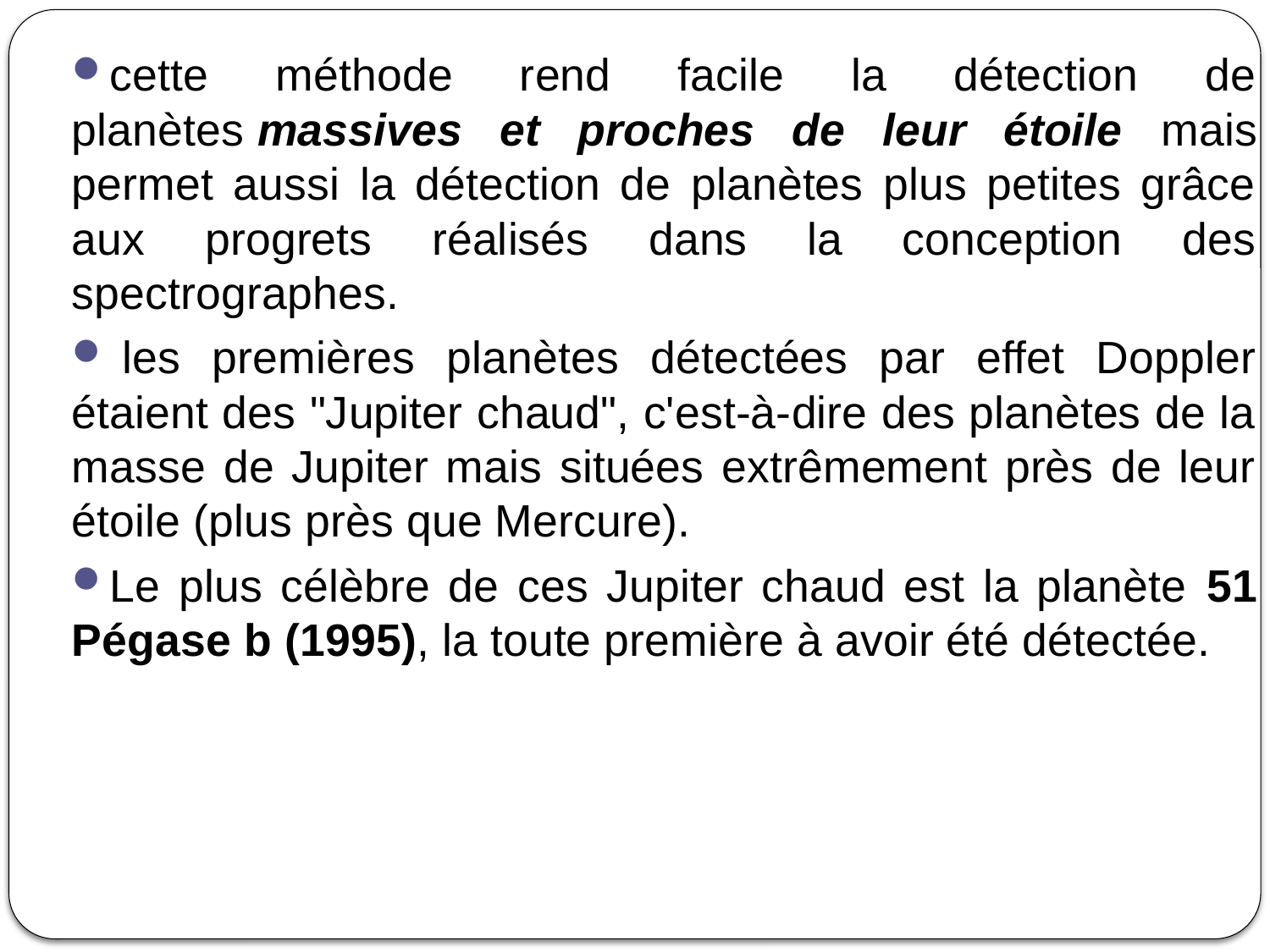

cette méthode rend facile la détection de planètes massives et proches de leur étoile mais permet aussi la détection de planètes plus petites grâce aux progrets réalisés dans la conception des spectrographes.
 les premières planètes détectées par effet Doppler étaient des "Jupiter chaud", c'est-à-dire des planètes de la masse de Jupiter mais situées extrêmement près de leur étoile (plus près que Mercure).
Le plus célèbre de ces Jupiter chaud est la planète 51 Pégase b (1995), la toute première à avoir été détectée.